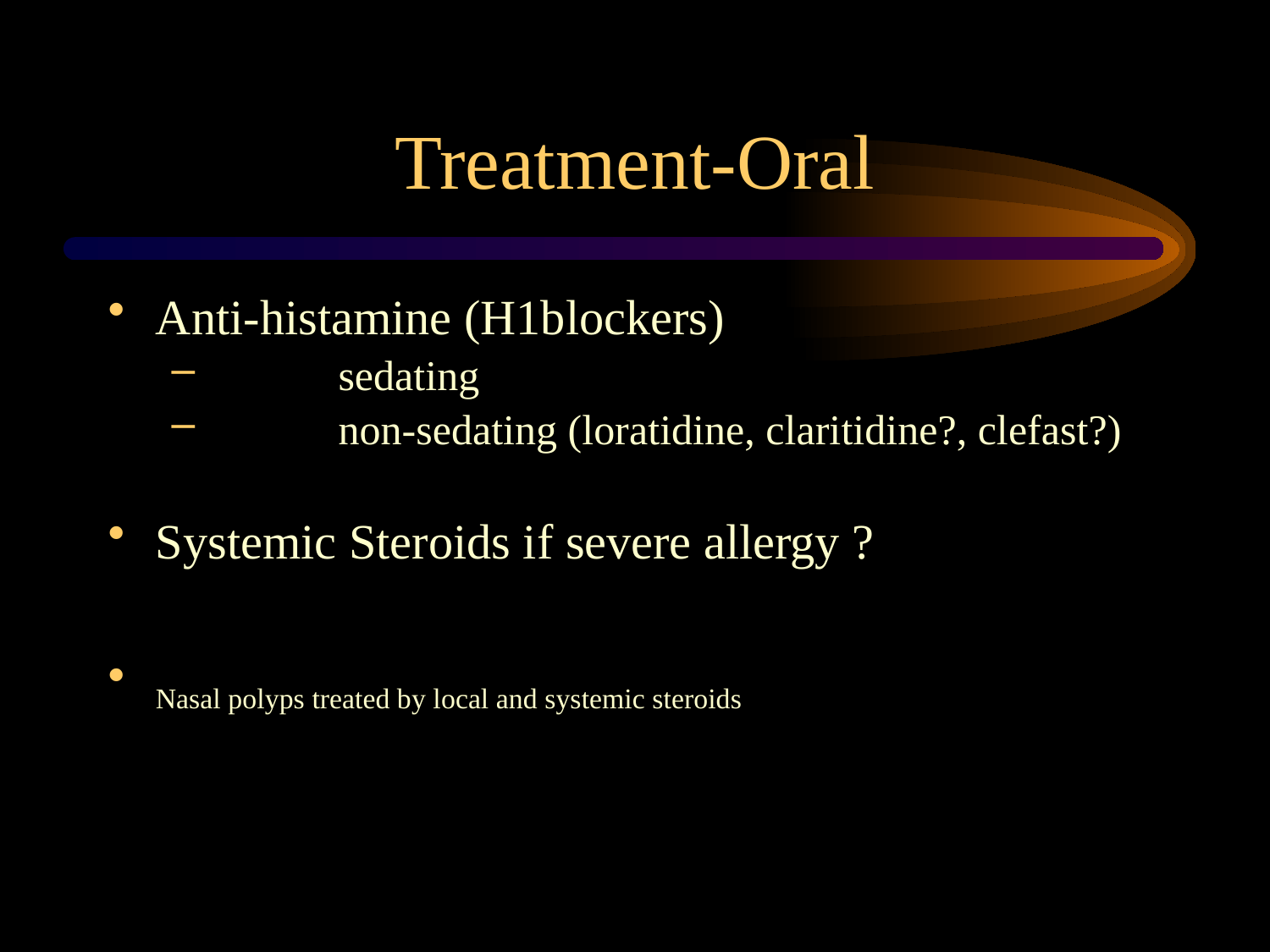

# Treatment-Oral
Anti-histamine (H1blockers)
	sedating
	non-sedating (loratidine, claritidine?, clefast?)
Systemic Steroids if severe allergy ?

Nasal polyps treated by local and systemic steroids